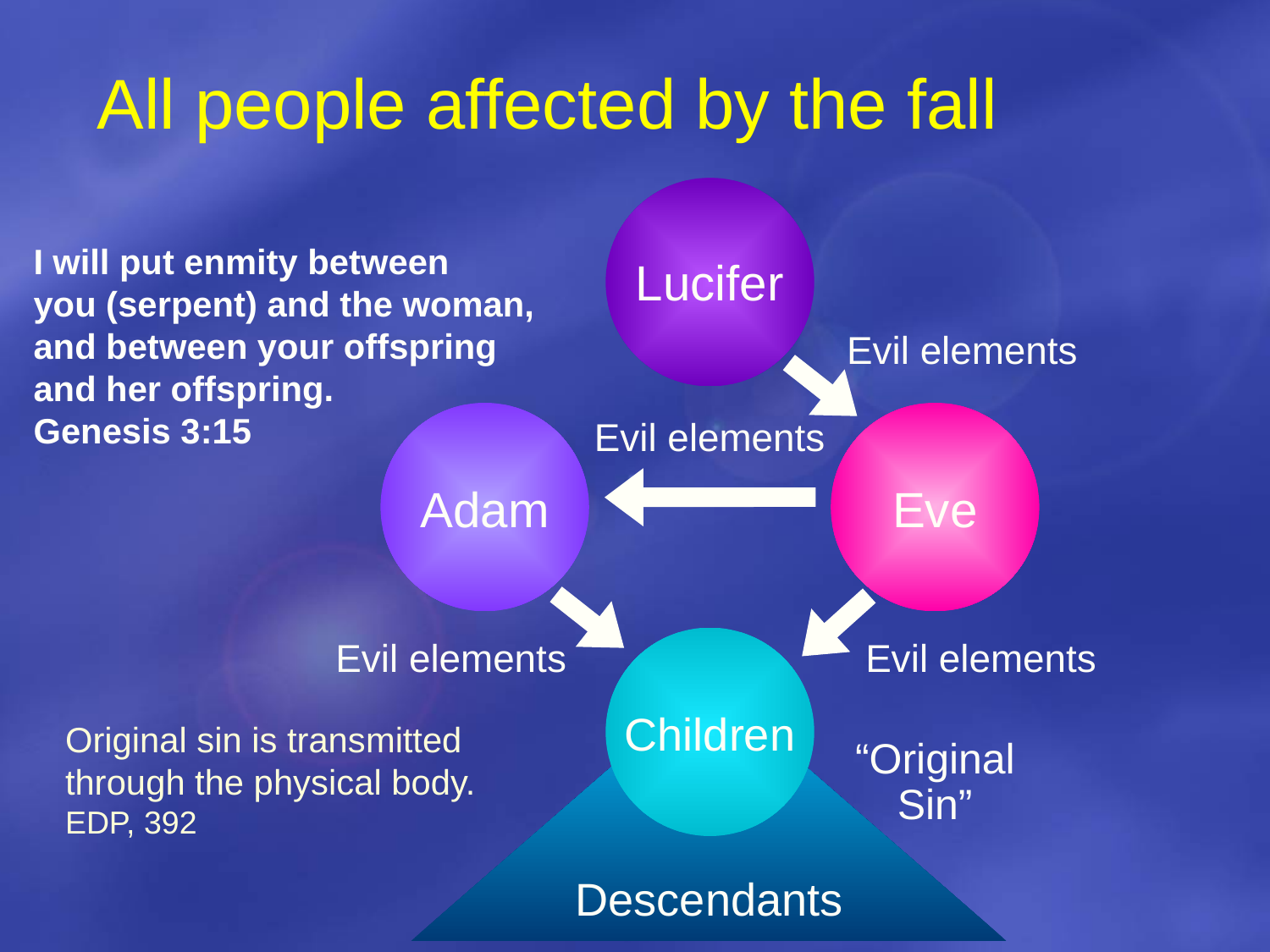

# All people affected by the fall

I will put enmity between
you (serpent) and the woman,
and between your offspring
and her offspring.
Genesis 3:15
Lucifer
Evil elements

Evil elements
Adam
Eve

Evil elements
Evil elements
Children
Original sin is transmitted
through the physical body.
EDP, 392
“Original Sin”

Descendants